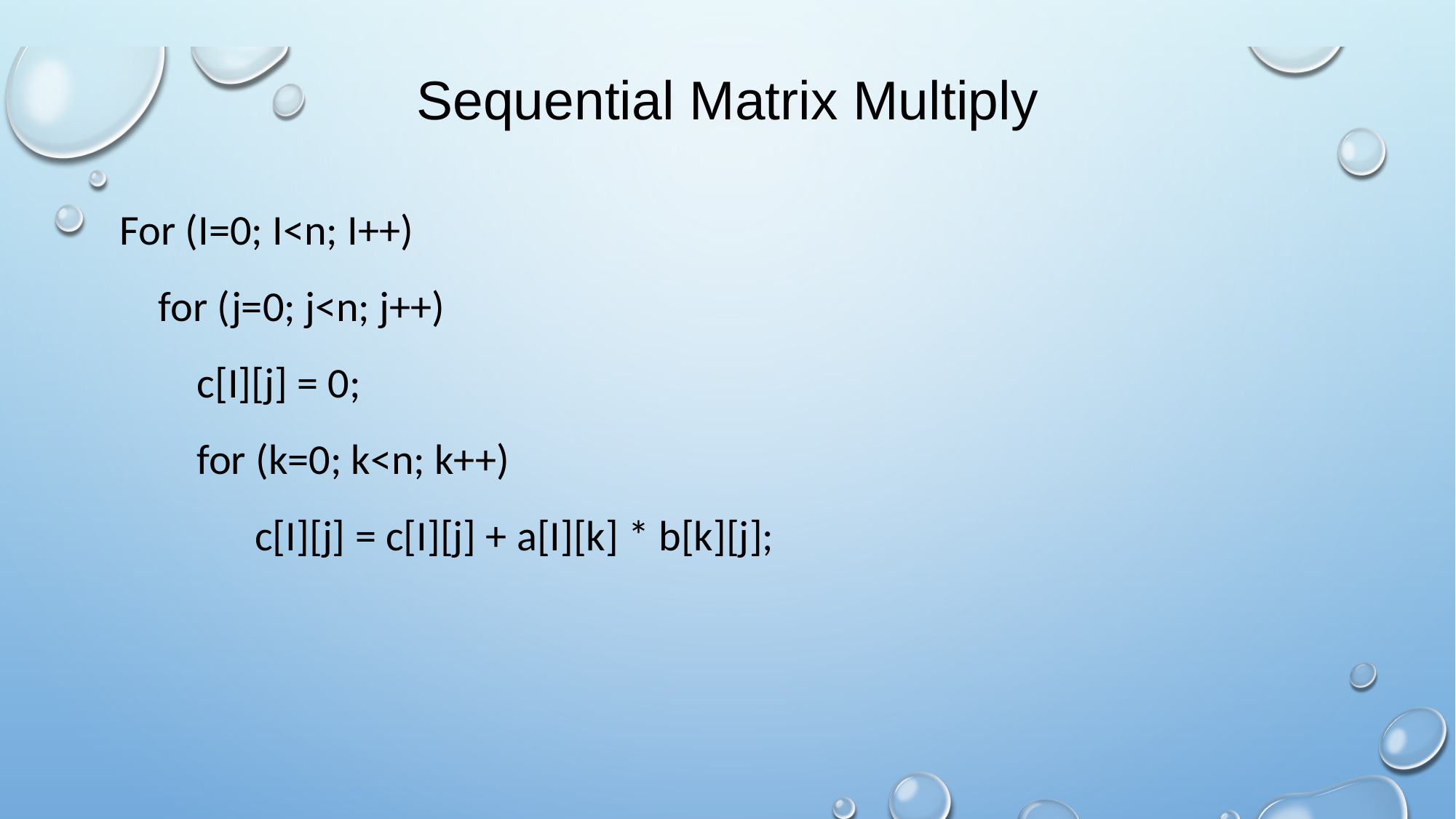

# Sequential Matrix Multiply
For (I=0; I<n; I++)
    for (j=0; j<n; j++)
        c[I][j] = 0;
        for (k=0; k<n; k++)
              c[I][j] = c[I][j] + a[I][k] * b[k][j];